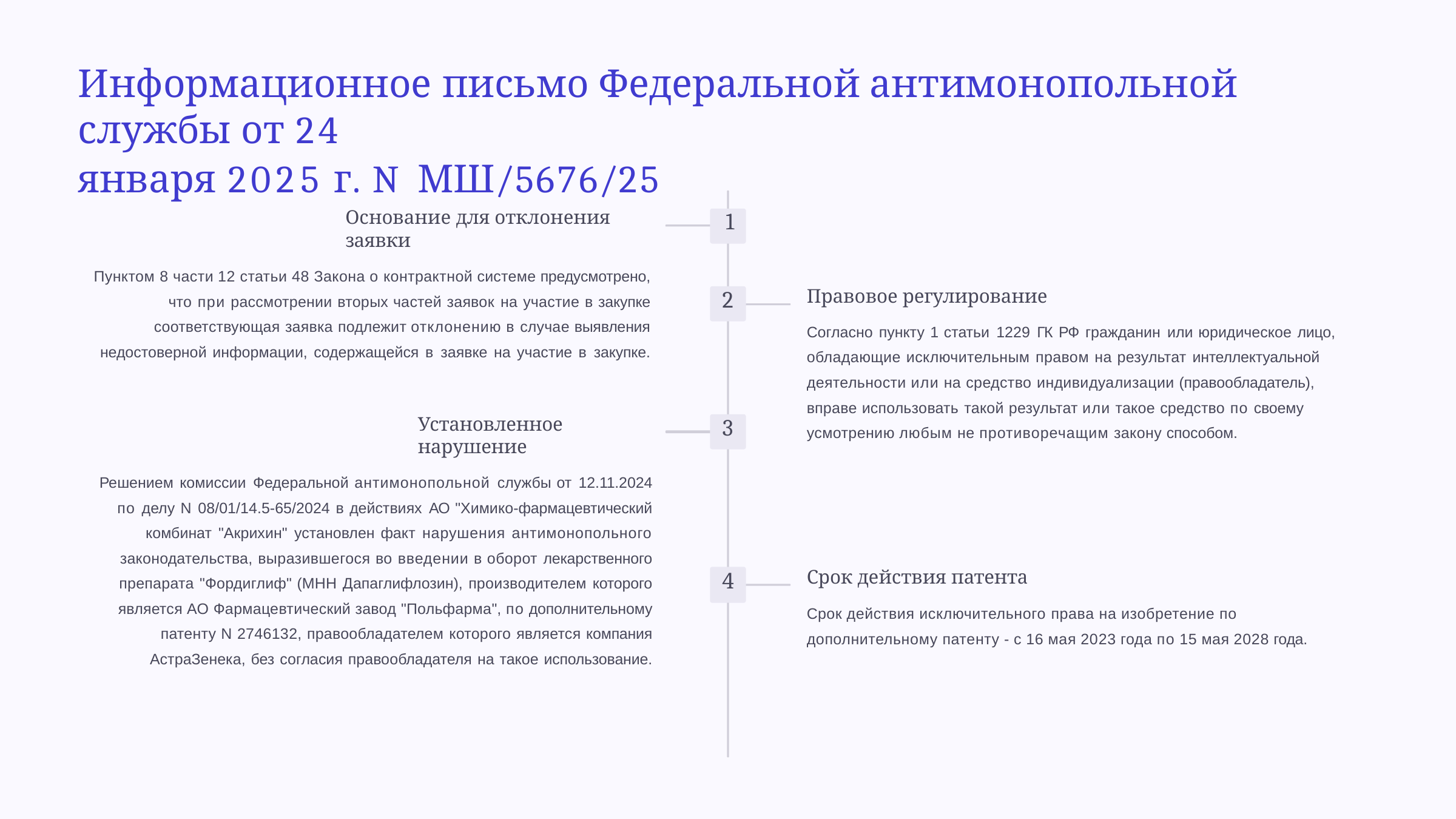

# Информационное письмо Федеральной антимонопольной службы от 24
января 2025 г. N МШ/5676/25

Основание для отклонения заявки
Пунктом 8 части 12 статьи 48 Закона о контрактной системе предусмотрено, что при рассмотрении вторых частей заявок на участие в закупке соответствующая заявка подлежит отклонению в случае выявления
недостоверной информации, содержащейся в заявке на участие в закупке.
1
Правовое регулирование
Согласно пункту 1 статьи 1229 ГК РФ гражданин или юридическое лицо, обладающие исключительным правом на результат интеллектуальной деятельности или на средство индивидуализации (правообладатель), вправе использовать такой результат или такое средство по своему усмотрению любым не противоречащим закону способом.
2

Установленное нарушение
Решением комиссии Федеральной антимонопольной службы от 12.11.2024 по делу N 08/01/14.5-65/2024 в действиях АО "Химико-фармацевтический комбинат "Акрихин" установлен факт нарушения антимонопольного законодательства, выразившегося во введении в оборот лекарственного препарата "Фордиглиф" (МНН Дапаглифлозин), производителем которого является АО Фармацевтический завод "Польфарма", по дополнительному патенту N 2746132, правообладателем которого является компания АстраЗенека, без согласия правообладателя на такое использование.
3

Срок действия патента
Срок действия исключительного права на изобретение по
дополнительному патенту - с 16 мая 2023 года по 15 мая 2028 года.
4